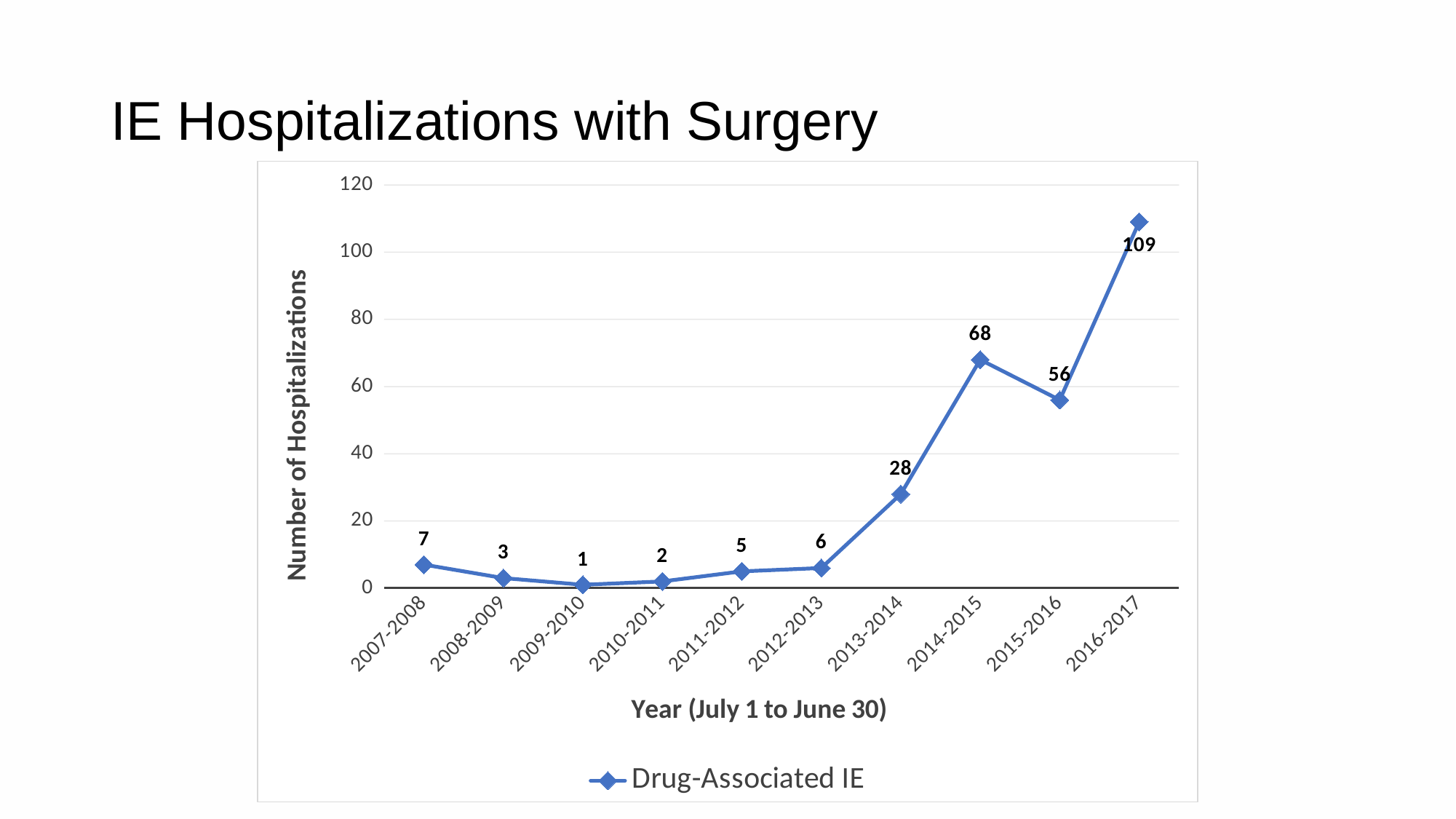

# IE Hospitalizations with Surgery

### Chart

| Category | Drug-Associated IE |
|---|---|
| 2007-2008 | 7.0 |
| 2008-2009 | 3.0 |
| 2009-2010 | 1.0 |
| 2010-2011 | 2.0 |
| 2011-2012 | 5.0 |
| 2012-2013 | 6.0 |
| 2013-2014 | 28.0 |
| 2014-2015 | 68.0 |
| 2015-2016 | 56.0 |
| 2016-2017 | 109.0 |